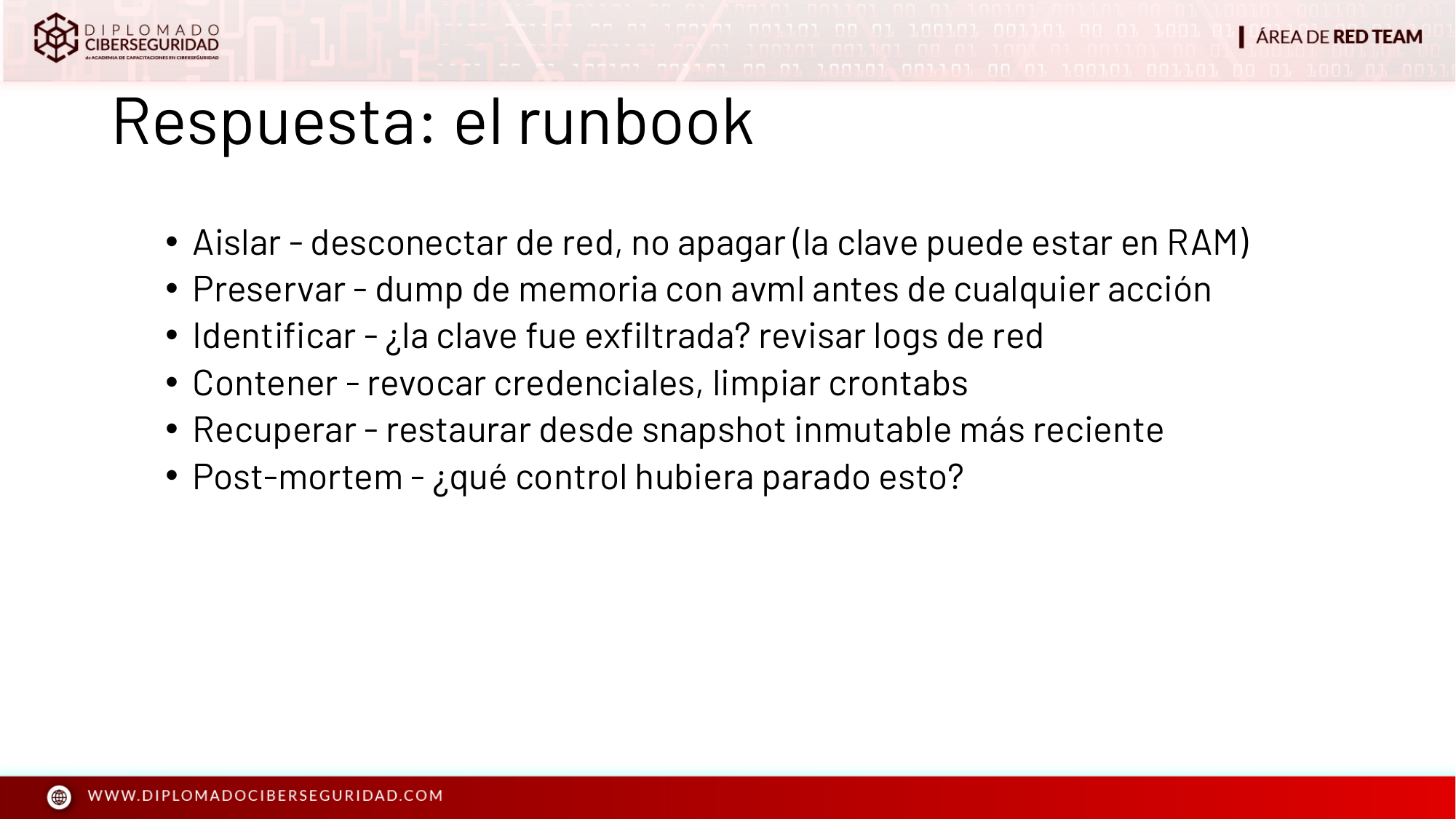

# Respuesta: el runbook
Aislar - desconectar de red, no apagar (la clave puede estar en RAM)
Preservar - dump de memoria con avml antes de cualquier acción
Identificar - ¿la clave fue exfiltrada? revisar logs de red
Contener - revocar credenciales, limpiar crontabs
Recuperar - restaurar desde snapshot inmutable más reciente
Post-mortem - ¿qué control hubiera parado esto?